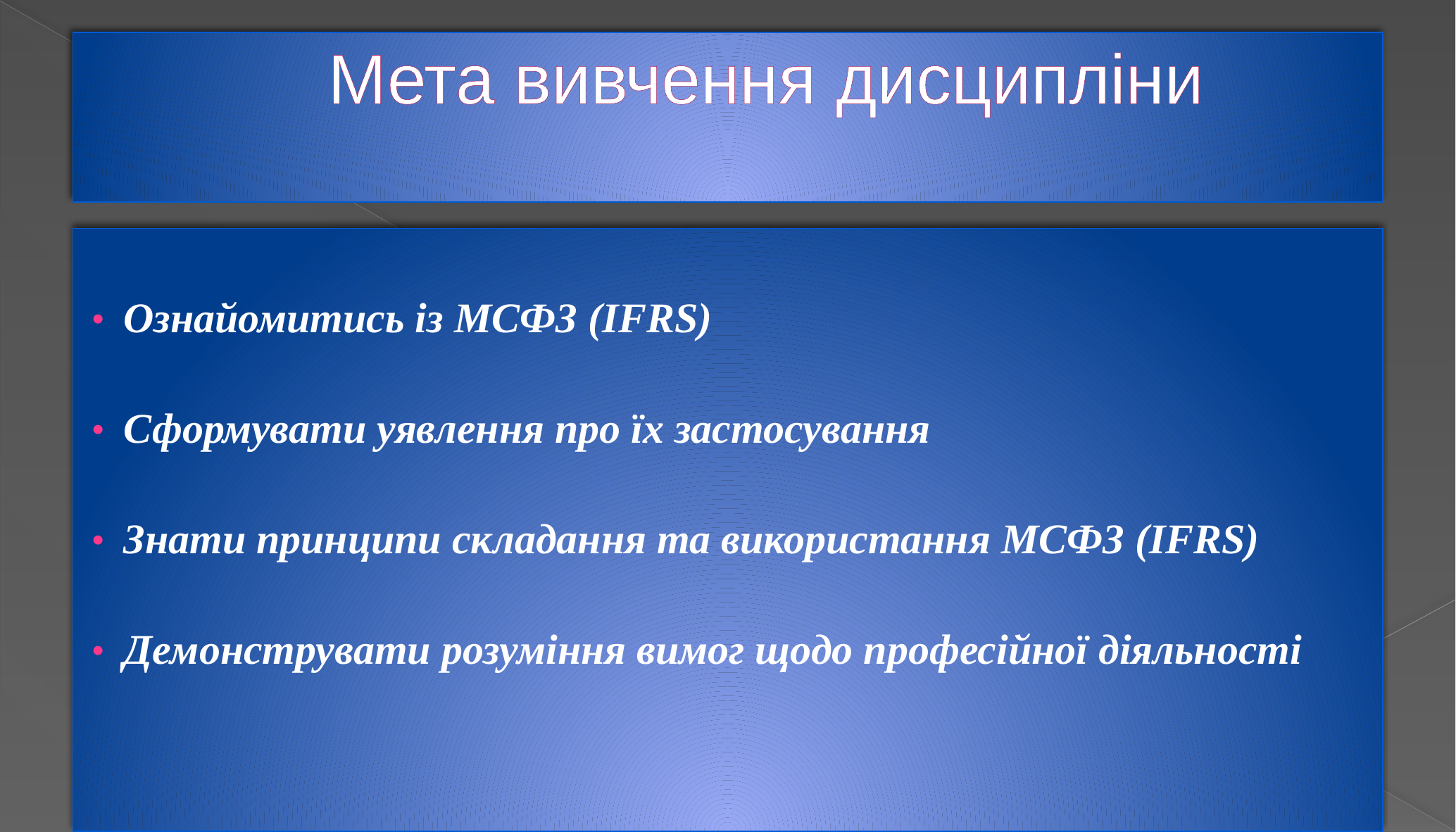

# Мета вивчення дисципліни

Ознайомитись із МСФЗ (IFRS)

Сформувати уявлення про їх застосування

Знати принципи складання та використання МСФЗ (IFRS)

Демонструвати розуміння вимог щодо професійної діяльності